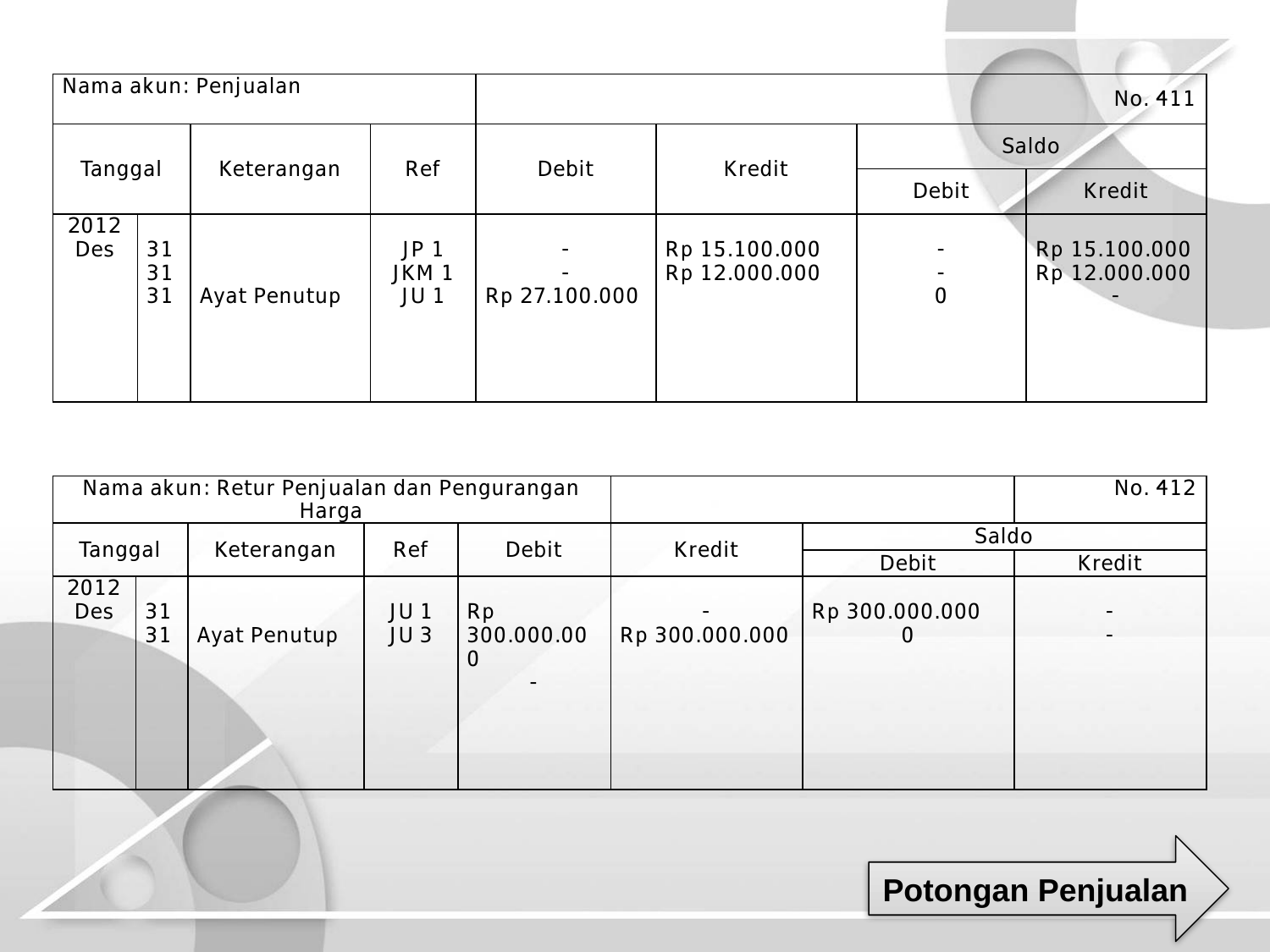

| Nama akun: Penjualan |  |  |  | No. 411 |  |  |  |
| --- | --- | --- | --- | --- | --- | --- | --- |
| Tanggal |  | Keterangan | Ref | Debit | Kredit | Saldo |  |
|  |  |  |  |  |  | Debit | Kredit |
| 2012 Des | 31 31 31 | Ayat Penutup | JP 1 JKM 1 JU 1 | - - Rp 27.100.000 | Rp 15.100.000 Rp 12.000.000 | - - 0 | Rp 15.100.000 Rp 12.000.000 - |
| Nama akun: Retur Penjualan dan Pengurangan Harga |  |  |  |  |  |  | No. 412 |
| --- | --- | --- | --- | --- | --- | --- | --- |
| Tanggal |  | Keterangan | Ref | Debit | Kredit | Saldo |  |
|  |  |  |  |  |  | Debit | Kredit |
| 2012 Des | 31 31 | Ayat Penutup | JU 1 JU 3 | Rp 300.000.000 - | - Rp 300.000.000 | Rp 300.000.000 0 | - - |
Potongan Penjualan